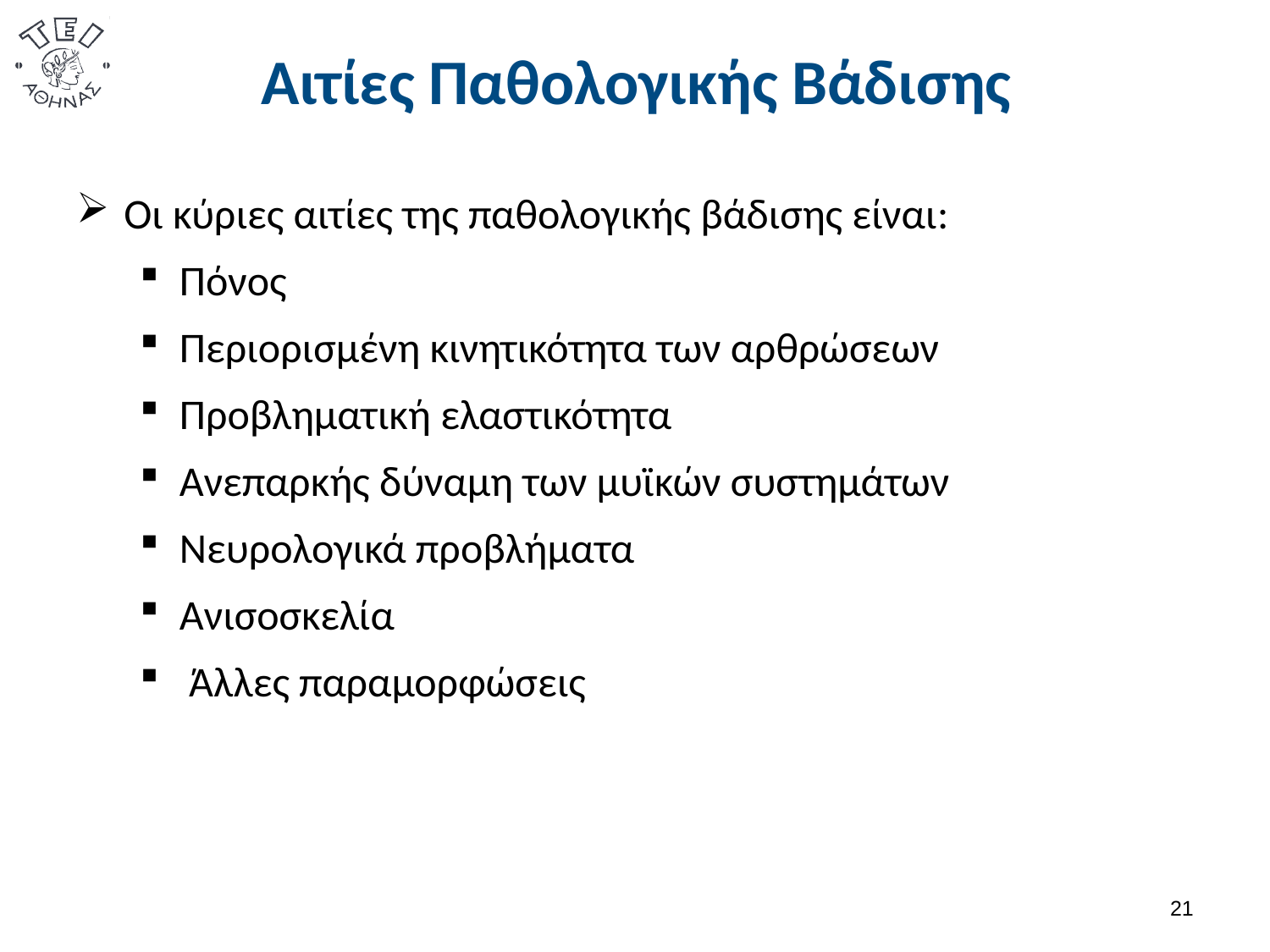

# Αιτίες Παθολογικής Βάδισης
Οι κύριες αιτίες της παθολογικής βάδισης είναι:
Πόνος
Περιορισμένη κινητικότητα των αρθρώσεων
Προβληματική ελαστικότητα
Ανεπαρκής δύναμη των μυϊκών συστημάτων
Νευρολογικά προβλήματα
Ανισοσκελία
 Άλλες παραμορφώσεις

21